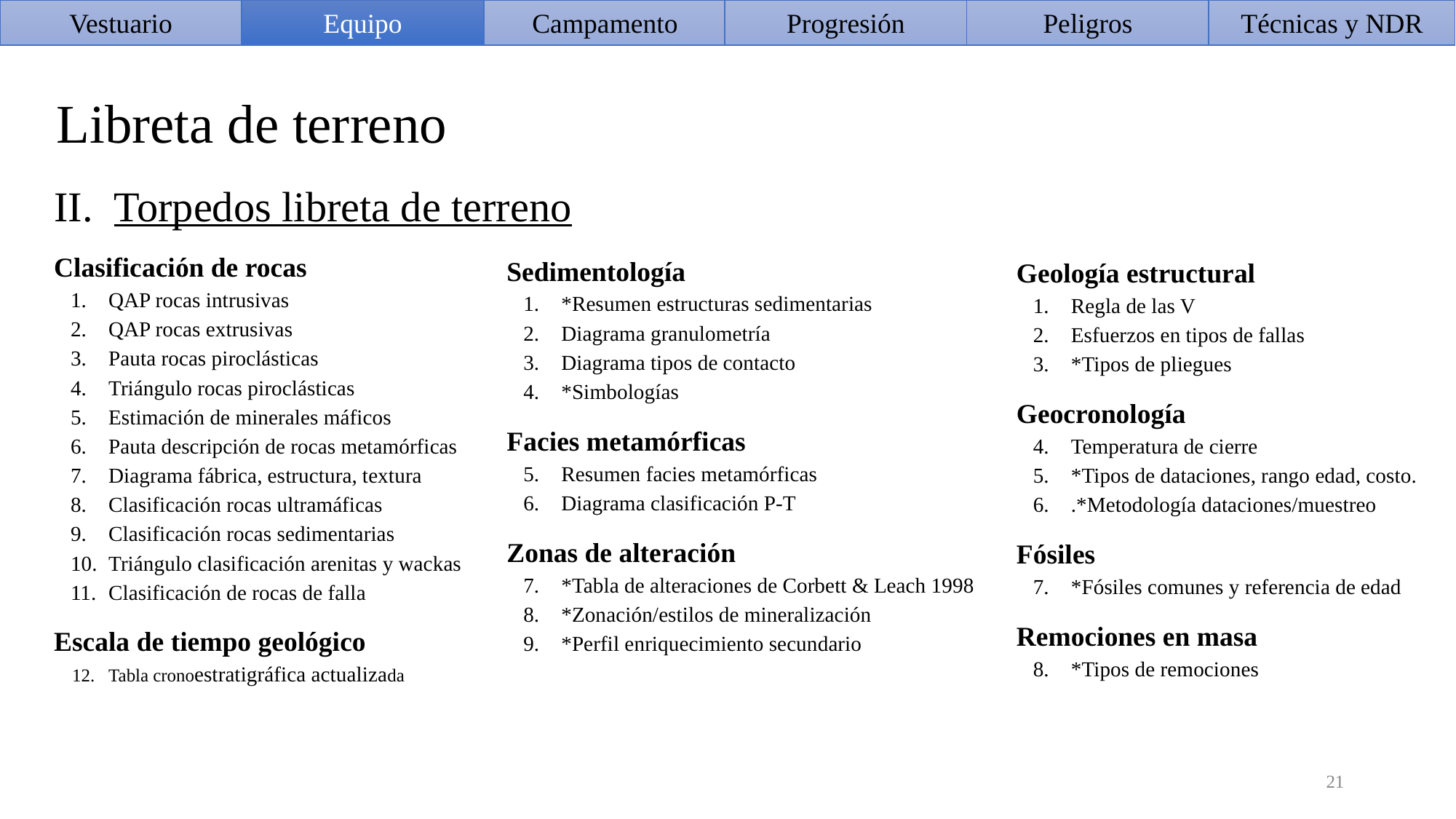

Vestuario
Equipo
Equipo
Campamento
Progresión
Peligros
Técnicas y NDR
Libreta de terreno
II.  Torpedos libreta de terreno
Clasificación de rocas
QAP rocas intrusivas
QAP rocas extrusivas
Pauta rocas piroclásticas
Triángulo rocas piroclásticas
Estimación de minerales máficos
Pauta descripción de rocas metamórficas
Diagrama fábrica, estructura, textura
Clasificación rocas ultramáficas
Clasificación rocas sedimentarias
Triángulo clasificación arenitas y wackas
Clasificación de rocas de falla
Escala de tiempo geológico
Tabla cronoestratigráfica actualizada
Sedimentología
*Resumen estructuras sedimentarias
Diagrama granulometría
Diagrama tipos de contacto
*Simbologías
Facies metamórficas
Resumen facies metamórficas
Diagrama clasificación P-T
Zonas de alteración
*Tabla de alteraciones de Corbett & Leach 1998
*Zonación/estilos de mineralización
*Perfil enriquecimiento secundario
Geología estructural
Regla de las V
Esfuerzos en tipos de fallas
*Tipos de pliegues
Geocronología
Temperatura de cierre
*Tipos de dataciones, rango edad, costo.
.*Metodología dataciones/muestreo
Fósiles
*Fósiles comunes y referencia de edad
Remociones en masa
*Tipos de remociones
21